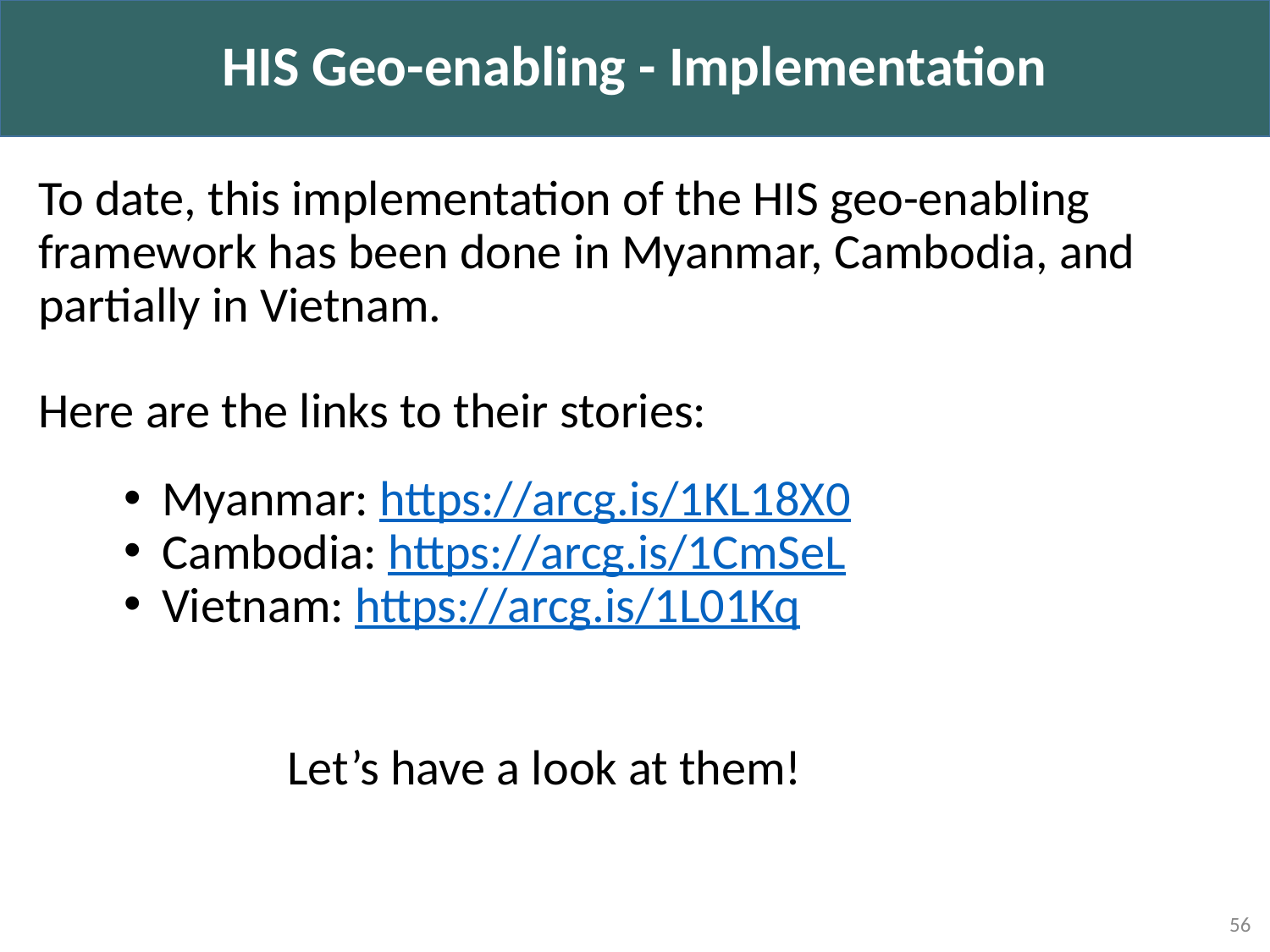

HIS Geo-enabling - Implementation
To date, this implementation of the HIS geo-enabling framework has been done in Myanmar, Cambodia, and partially in Vietnam.

Here are the links to their stories:

Myanmar: https://arcg.is/1KL18X0
Cambodia: https://arcg.is/1CmSeL
Vietnam: https://arcg.is/1L01Kq

Let’s have a look at them!
56